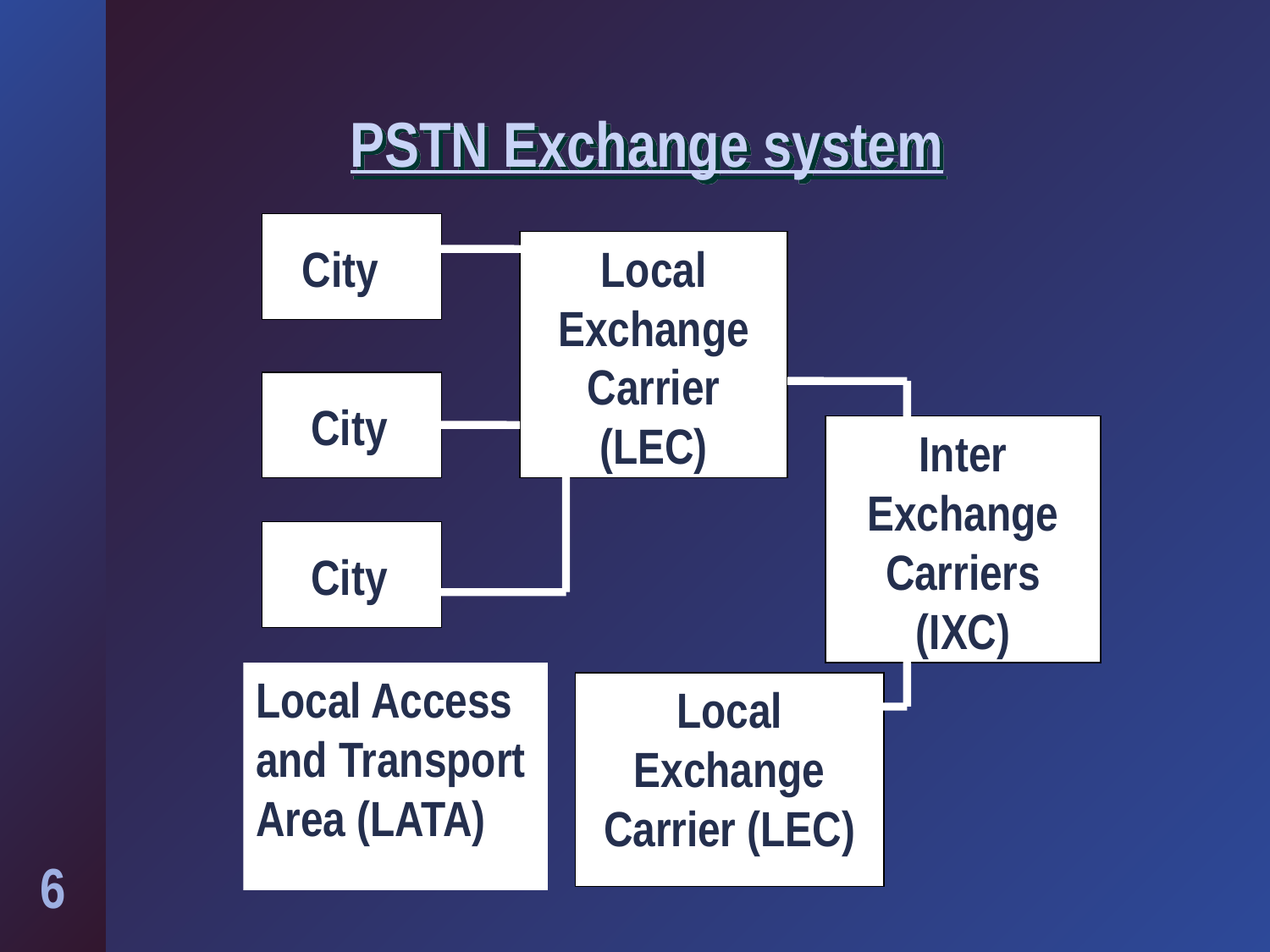

# PSTN Exchange system

City

Local Exchange Carrier (LEC)

City

Inter Exchange Carriers
(IXC)

City

Local Access and Transport Area (LATA)
Local Exchange Carrier (LEC)